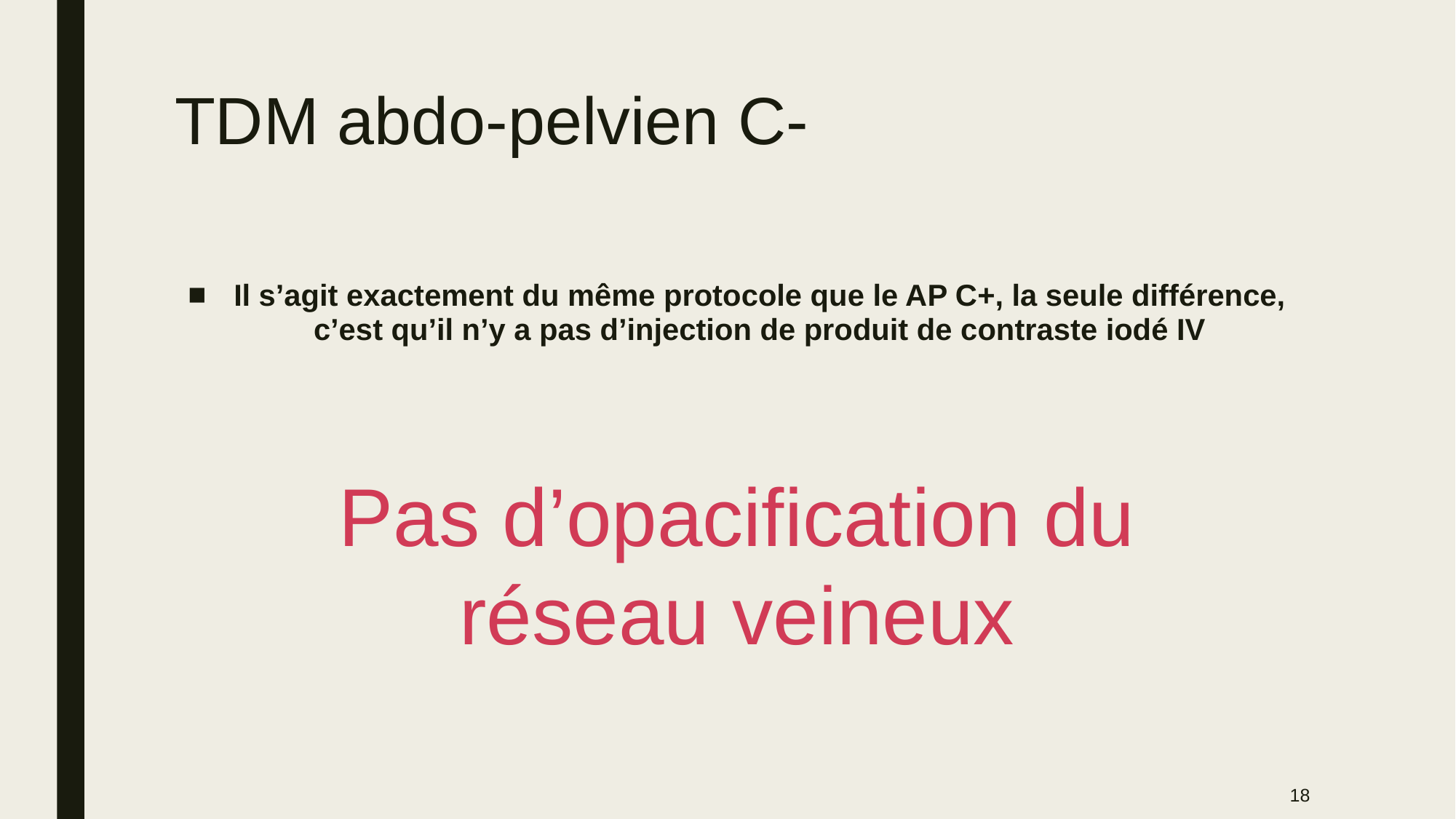

# TDM abdo-pelvien C-
Il s’agit exactement du même protocole que le AP C+, la seule différence, c’est qu’il n’y a pas d’injection de produit de contraste iodé IV
Pas d’opacification du réseau veineux
18